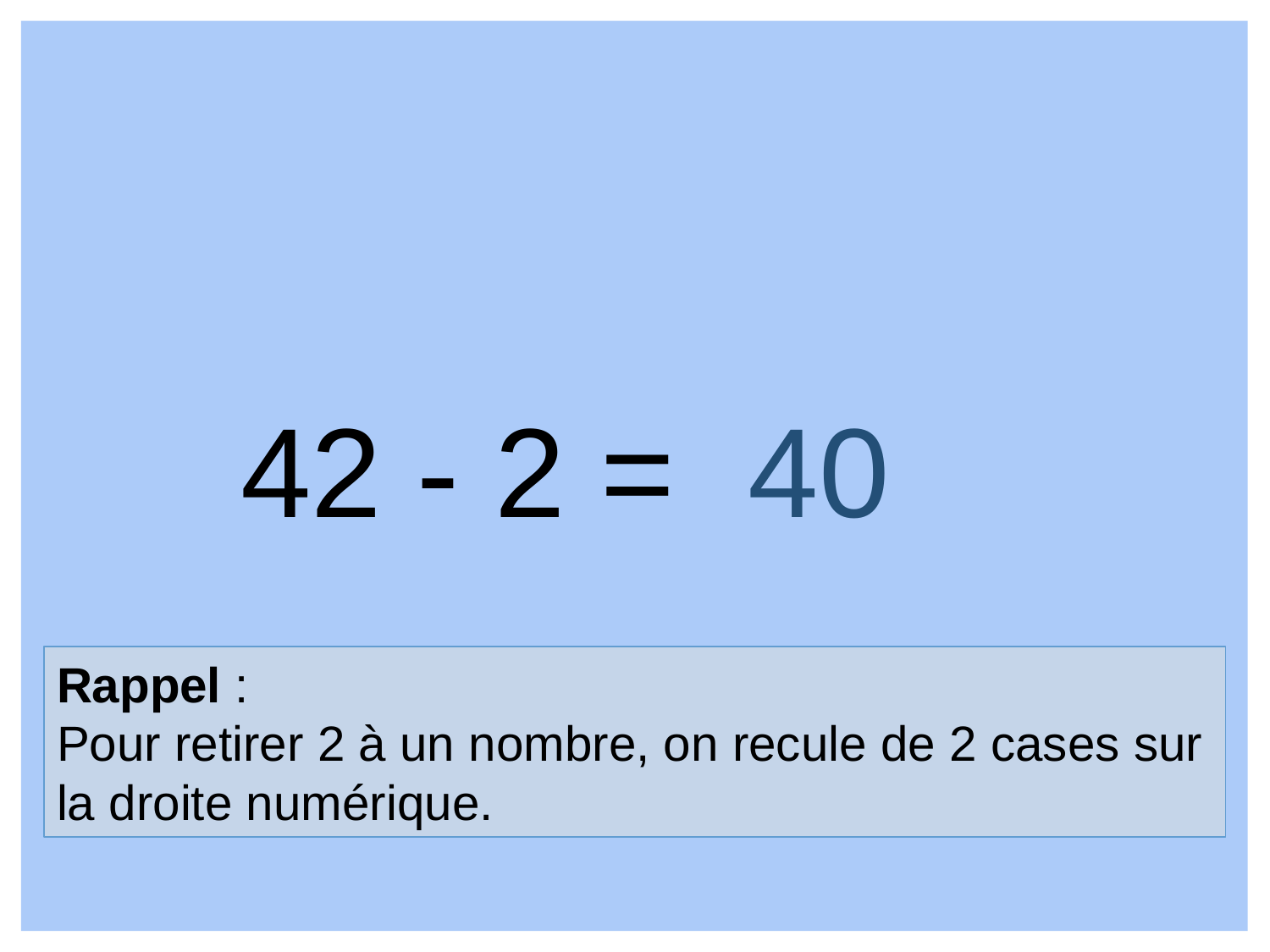

42 - 2 =
40
Rappel :
Pour retirer 2 à un nombre, on recule de 2 cases sur la droite numérique.